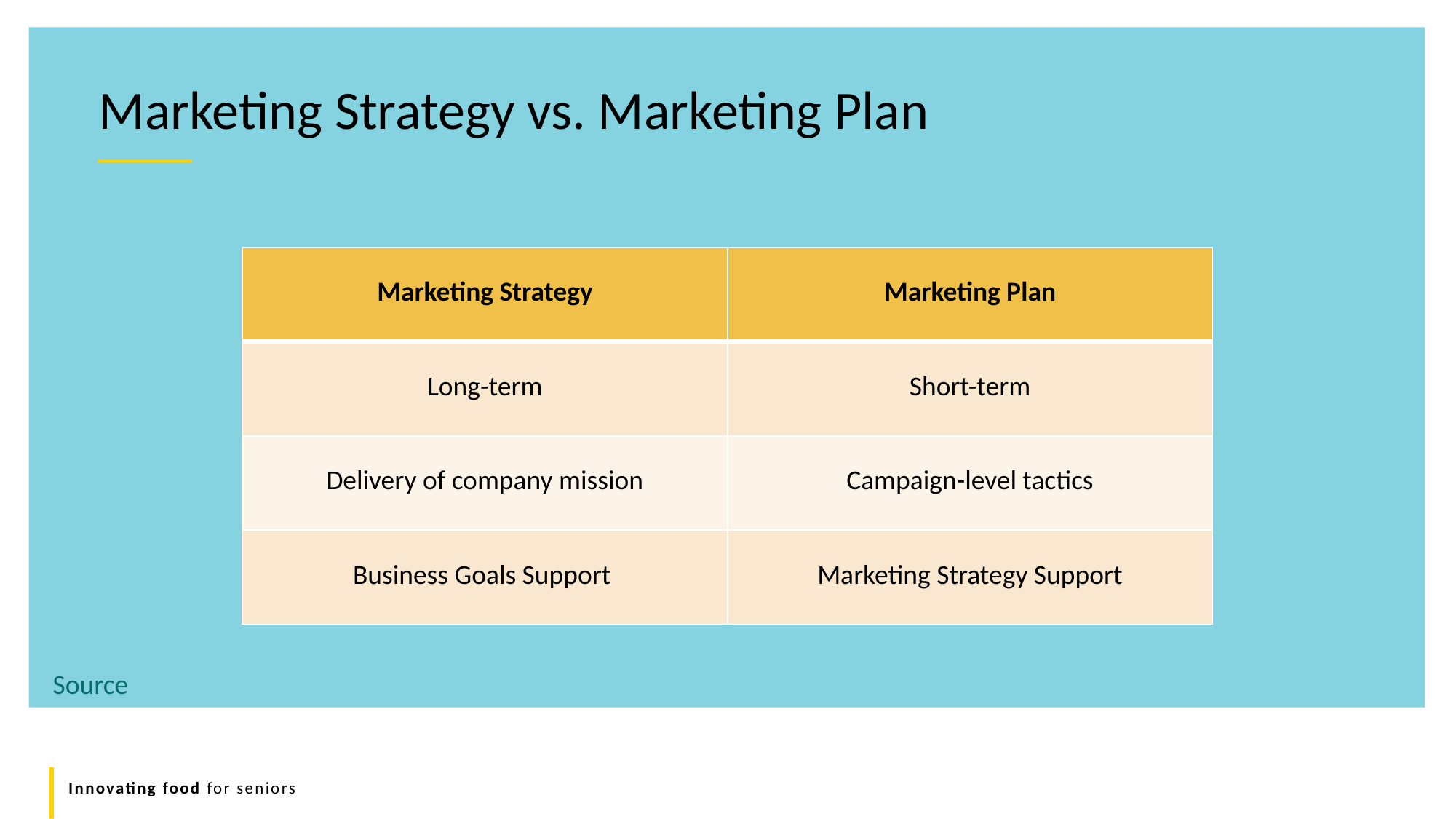

Marketing Strategy vs. Marketing Plan
| Marketing Strategy | Marketing Plan |
| --- | --- |
| Long-term | Short-term |
| Delivery of company mission | Campaign-level tactics |
| Business Goals Support | Marketing Strategy Support |
Source